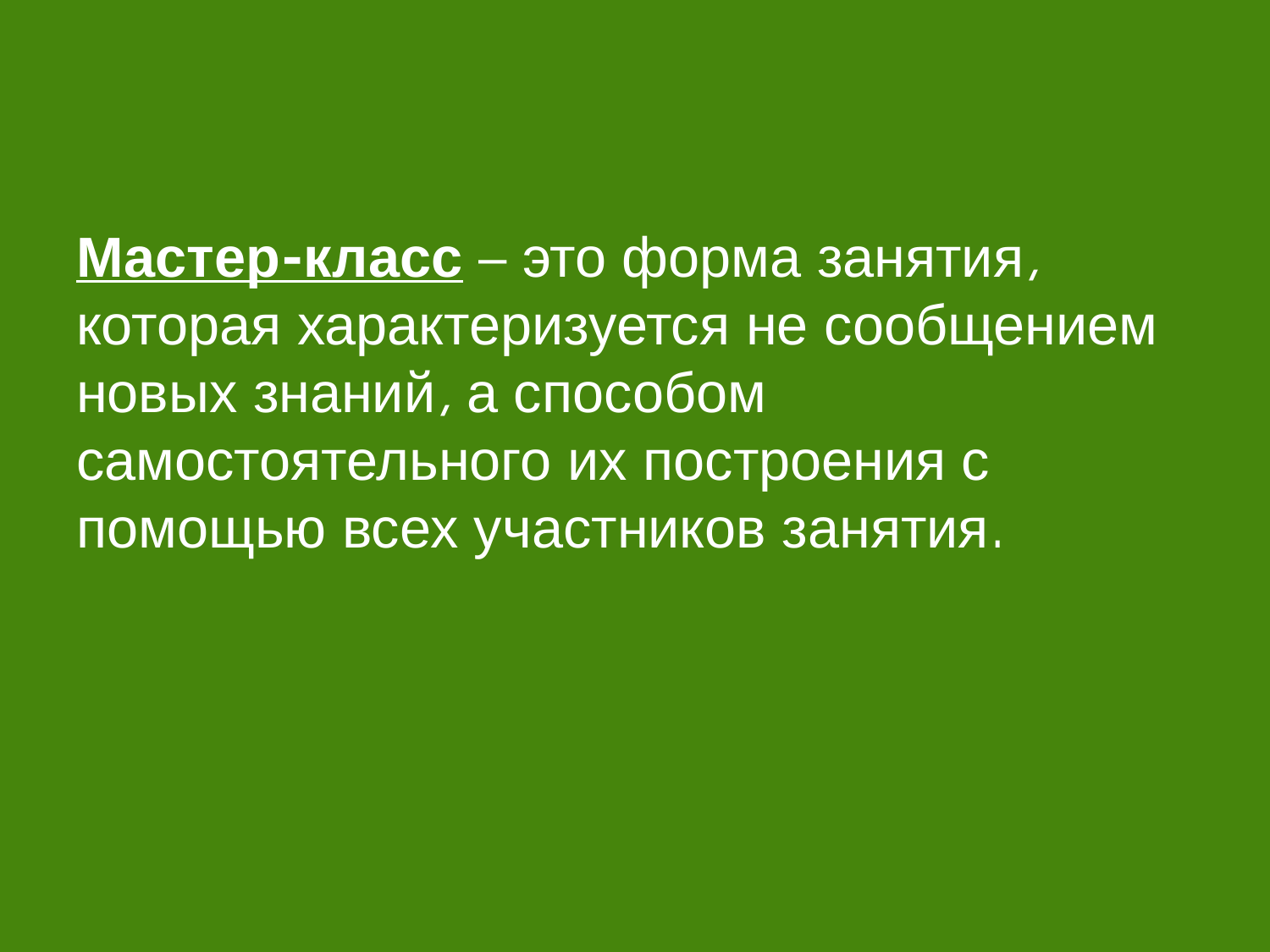

Мастер-класс – это форма занятия,  которая характеризуется не сообщением новых знаний, а способом самостоятельного их построения с помощью всех участников занятия.